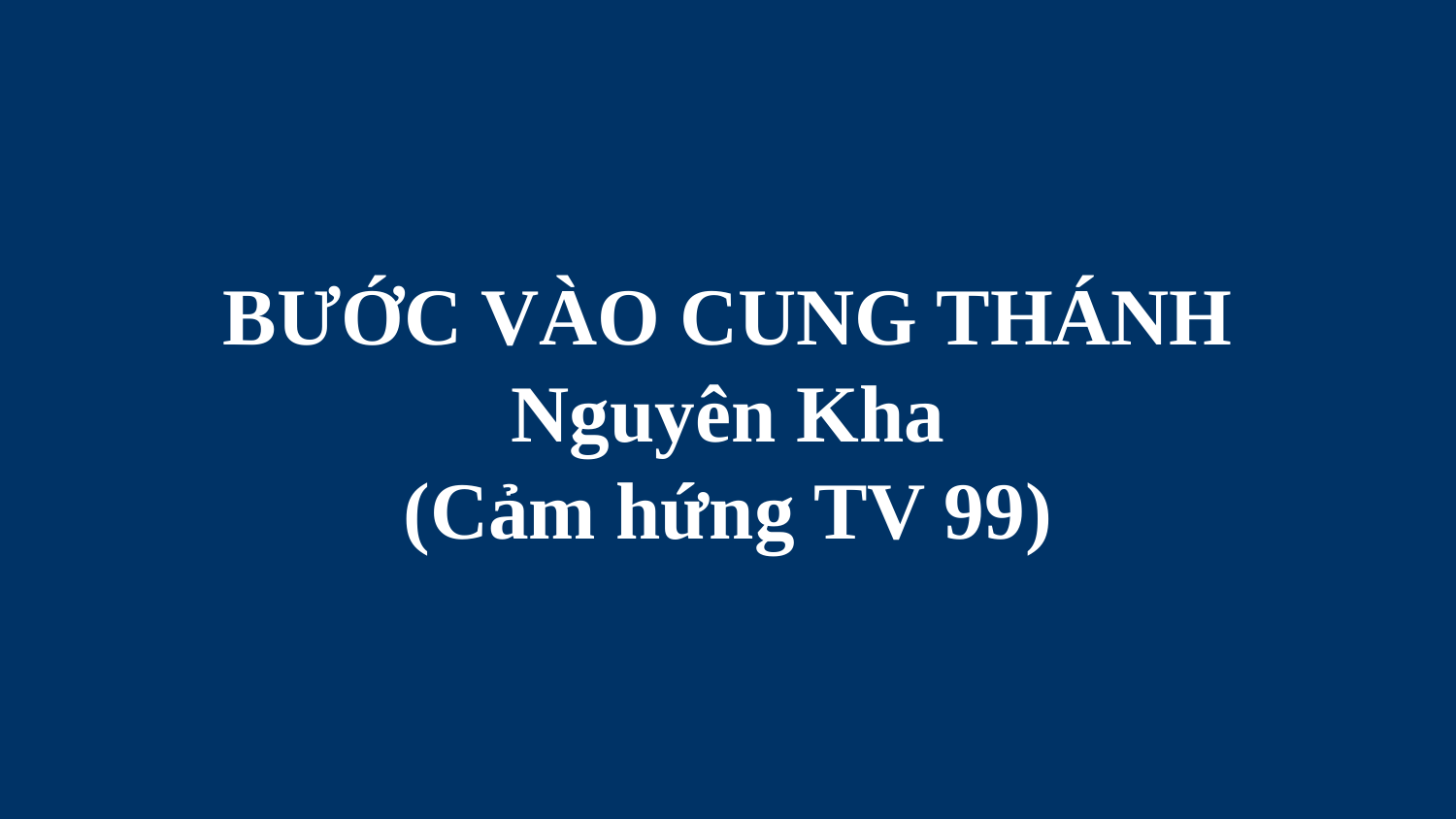

# BƯỚC VÀO CUNG THÁNH Nguyên Kha (Cảm hứng TV 99)